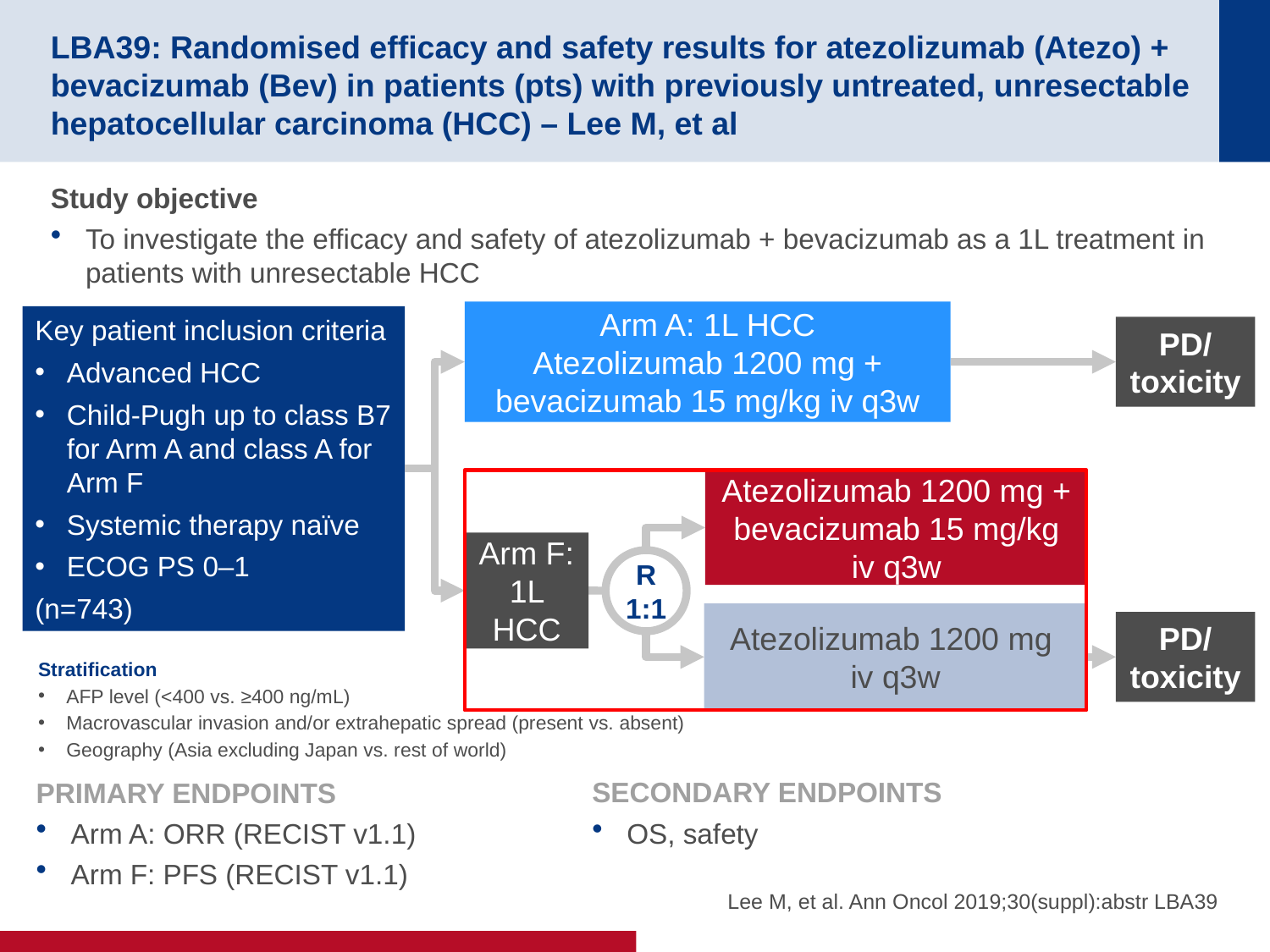

# LBA39: Randomised efficacy and safety results for atezolizumab (Atezo) + bevacizumab (Bev) in patients (pts) with previously untreated, unresectable hepatocellular carcinoma (HCC) – Lee M, et al
Study objective
To investigate the efficacy and safety of atezolizumab + bevacizumab as a 1L treatment in patients with unresectable HCC
Arm A: 1L HCC
Atezolizumab 1200 mg + bevacizumab 15 mg/kg iv q3w
Key patient inclusion criteria
Advanced HCC
Child-Pugh up to class B7 for Arm A and class A for Arm F
Systemic therapy naïve
ECOG PS 0–1
(n=743)
PD/
toxicity

Atezolizumab 1200 mg + bevacizumab 15 mg/kg iv q3w
Arm F: 1L HCC
R
1:1
Atezolizumab 1200 mg
iv q3w
PD/
toxicity
Stratification
AFP level (<400 vs. ≥400 ng/mL)
Macrovascular invasion and/or extrahepatic spread (present vs. absent)
Geography (Asia excluding Japan vs. rest of world)
PRIMARY ENDPOINTS
Arm A: ORR (RECIST v1.1)
Arm F: PFS (RECIST v1.1)

SECONDARY ENDPOINTS
OS, safety
Lee M, et al. Ann Oncol 2019;30(suppl):abstr LBA39